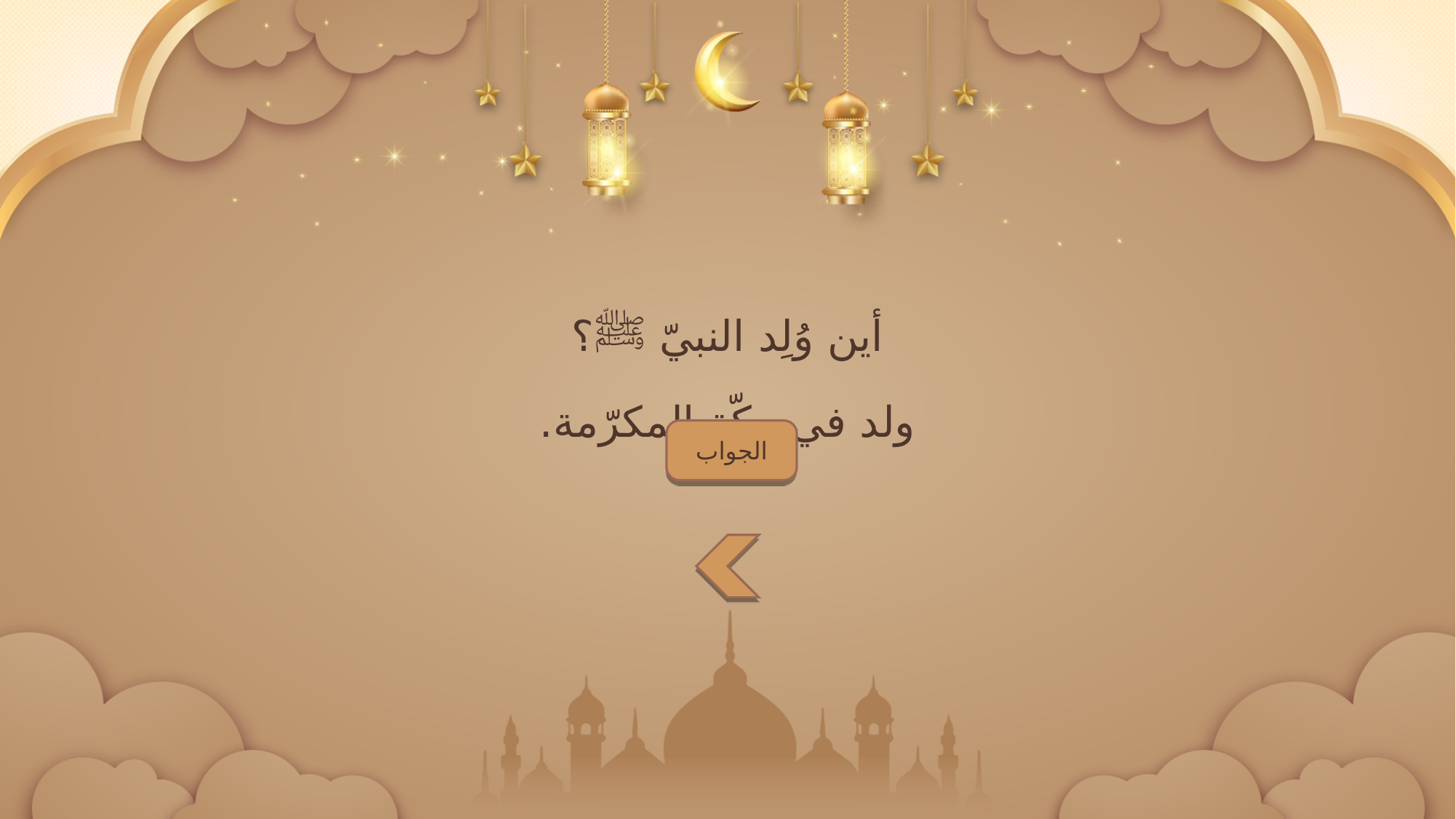

أين وُلِد النبيّ ﷺ؟
ولد في مكّة المكرّمة.
الجواب